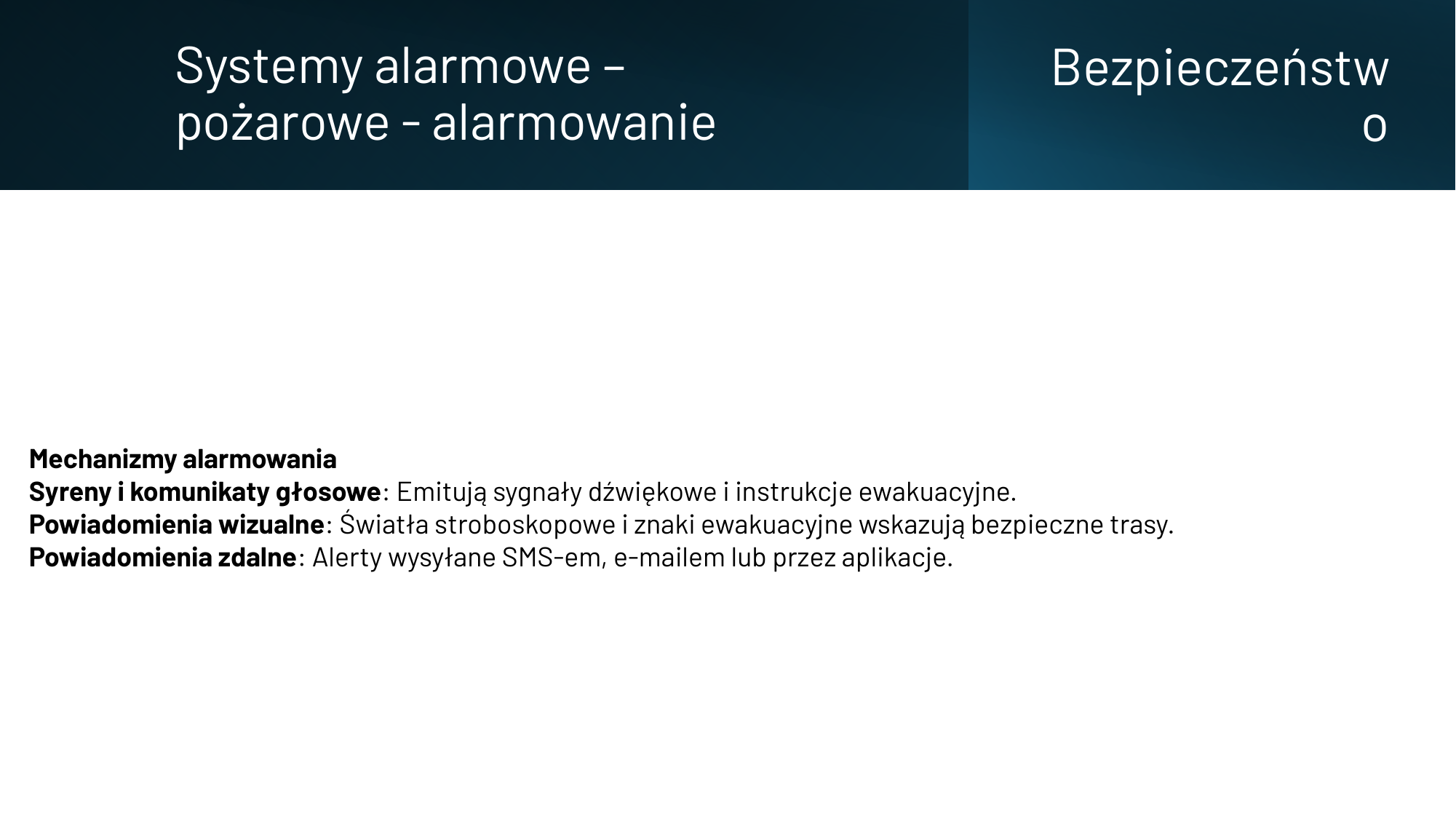

Systemy alarmowe – pożarowe - alarmowanie
Bezpieczeństwo
Mechanizmy alarmowania
Syreny i komunikaty głosowe: Emitują sygnały dźwiękowe i instrukcje ewakuacyjne.
Powiadomienia wizualne: Światła stroboskopowe i znaki ewakuacyjne wskazują bezpieczne trasy.
Powiadomienia zdalne: Alerty wysyłane SMS-em, e-mailem lub przez aplikacje.